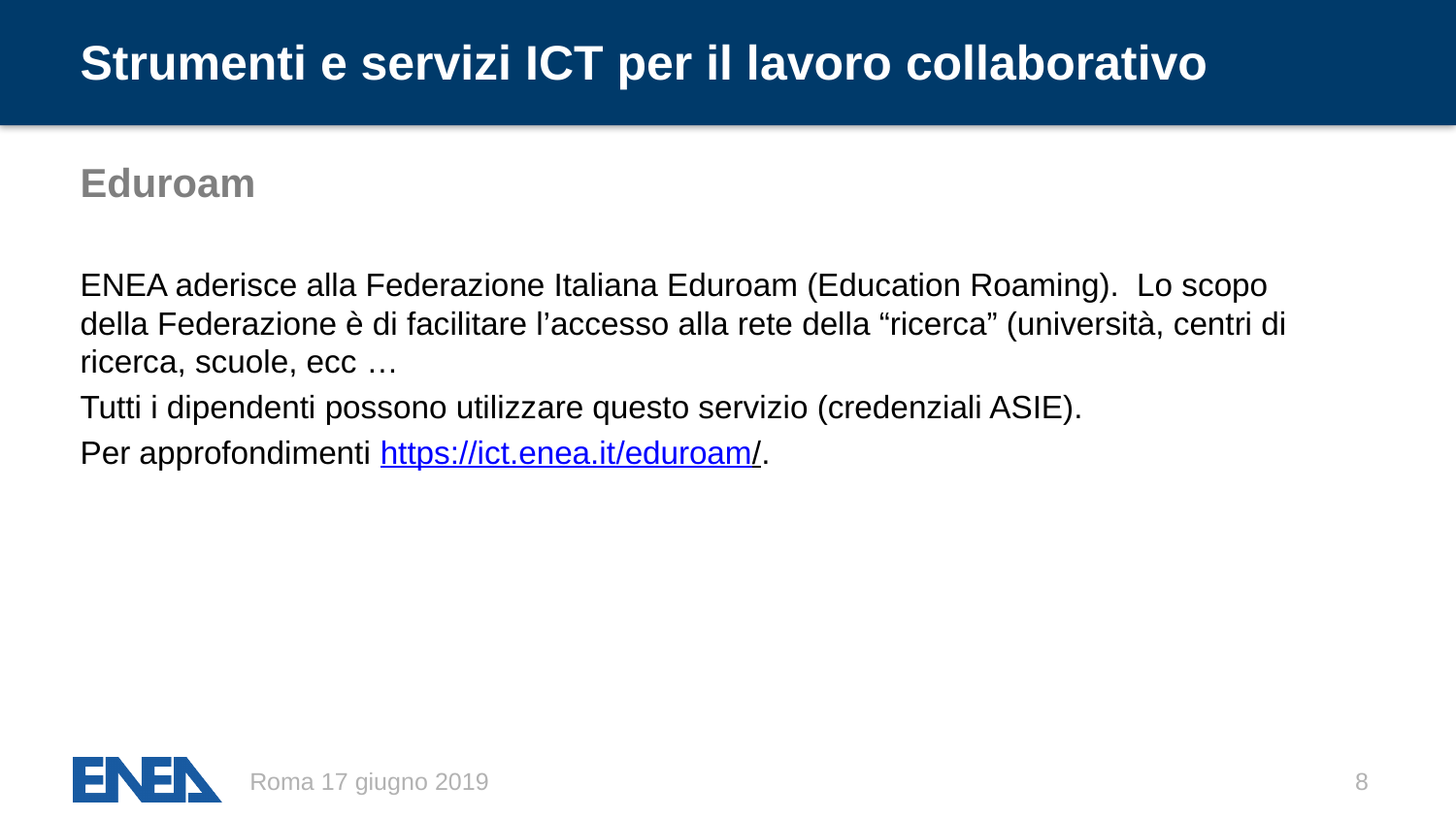

# Strumenti e servizi ICT per il lavoro collaborativo
Eduroam
ENEA aderisce alla Federazione Italiana Eduroam (Education Roaming).  Lo scopo della Federazione è di facilitare l’accesso alla rete della “ricerca” (università, centri di ricerca, scuole, ecc …
Tutti i dipendenti possono utilizzare questo servizio (credenziali ASIE).
Per approfondimenti https://ict.enea.it/eduroam/.
Roma 17 giugno 2019
8